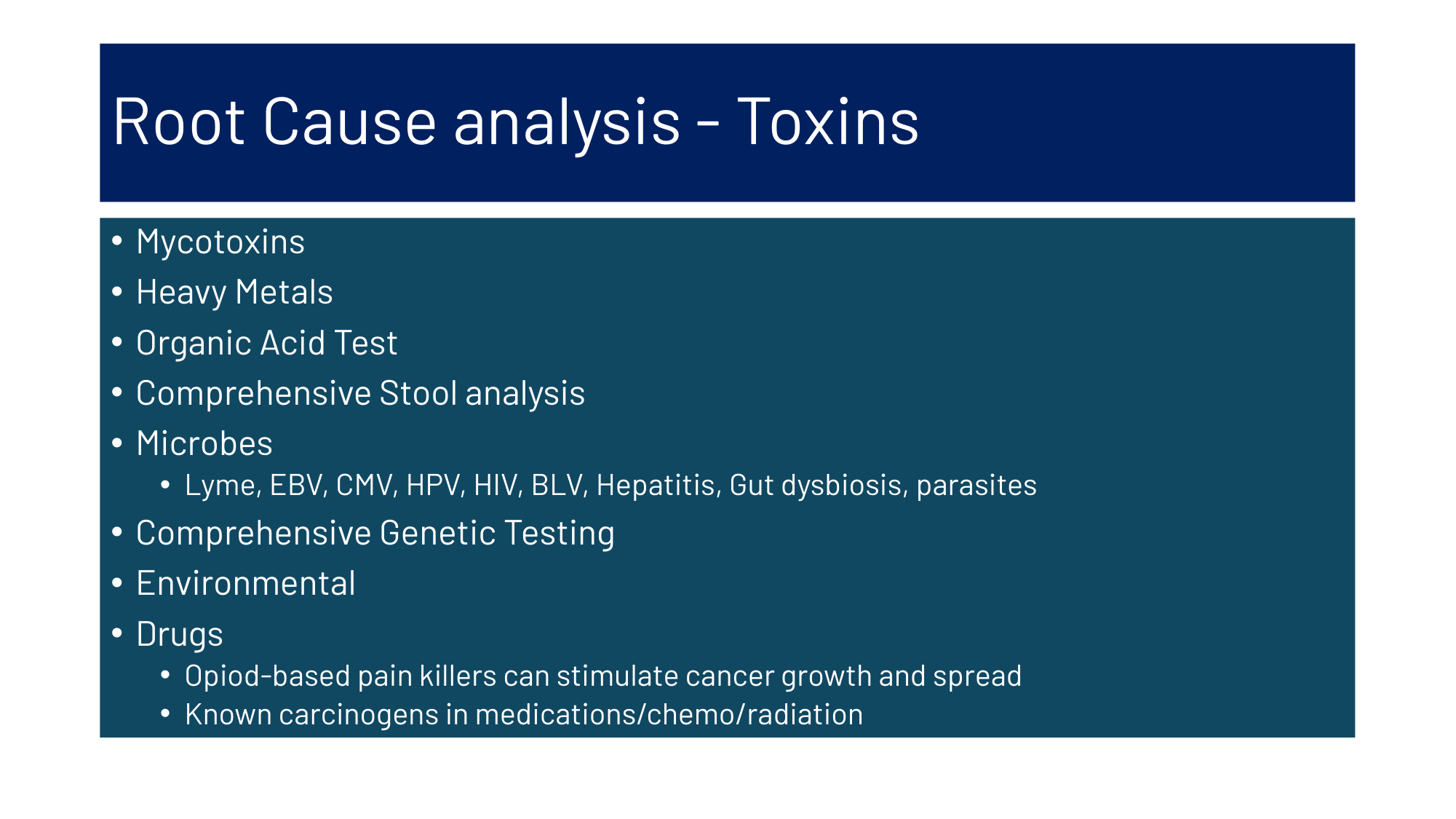

# Root Cause analysis - Toxins
Mycotoxins
Heavy Metals
Organic Acid Test
Comprehensive Stool analysis
Microbes
Lyme, EBV, CMV, HPV, HIV, BLV, Hepatitis, Gut dysbiosis, parasites
Comprehensive Genetic Testing
Environmental
Drugs
Opiod-based pain killers can stimulate cancer growth and spread
Known carcinogens in medications/chemo/radiation